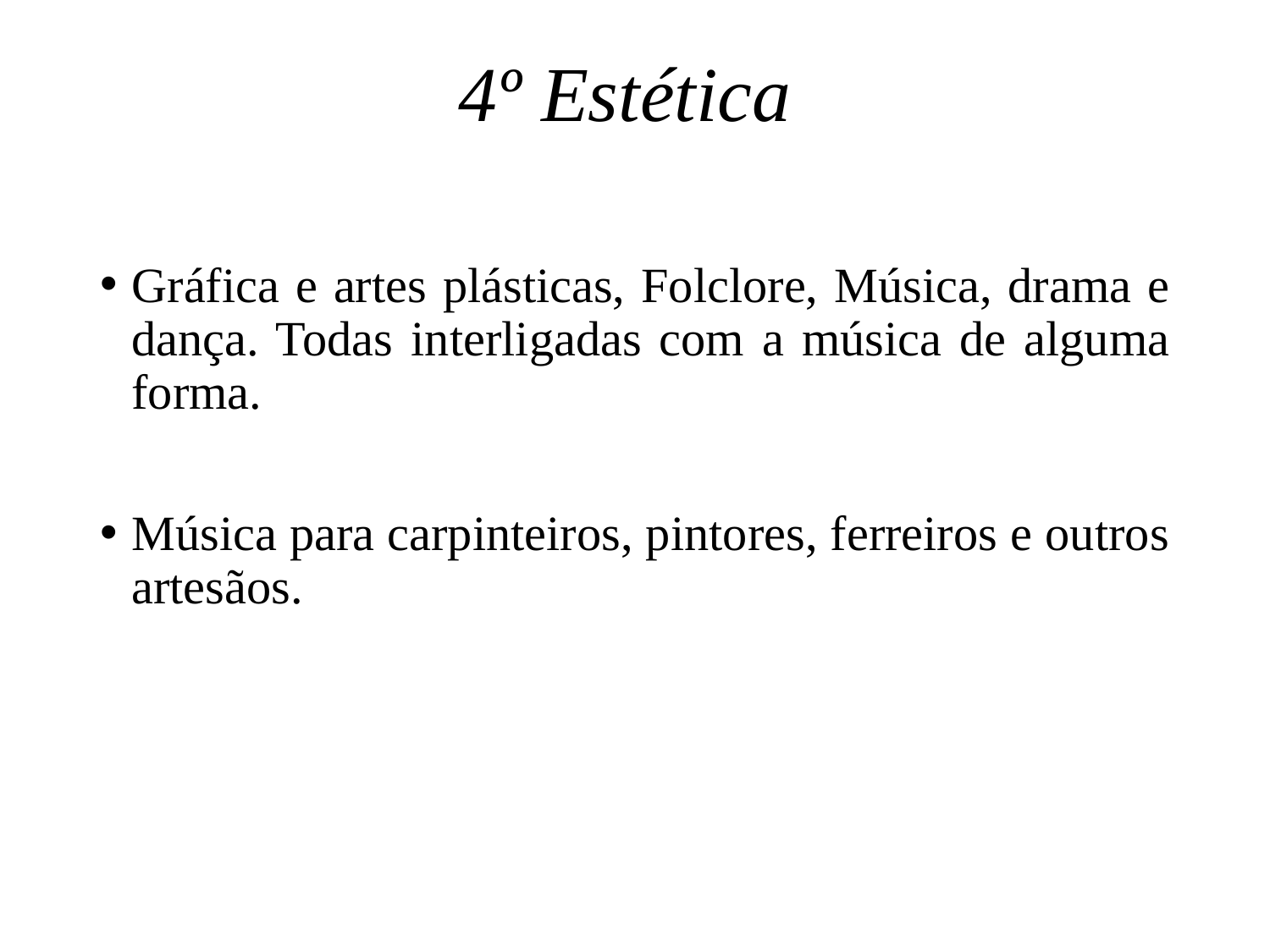

# 4º Estética
Gráfica e artes plásticas, Folclore, Música, drama e dança. Todas interligadas com a música de alguma forma.

Música para carpinteiros, pintores, ferreiros e outros artesãos.